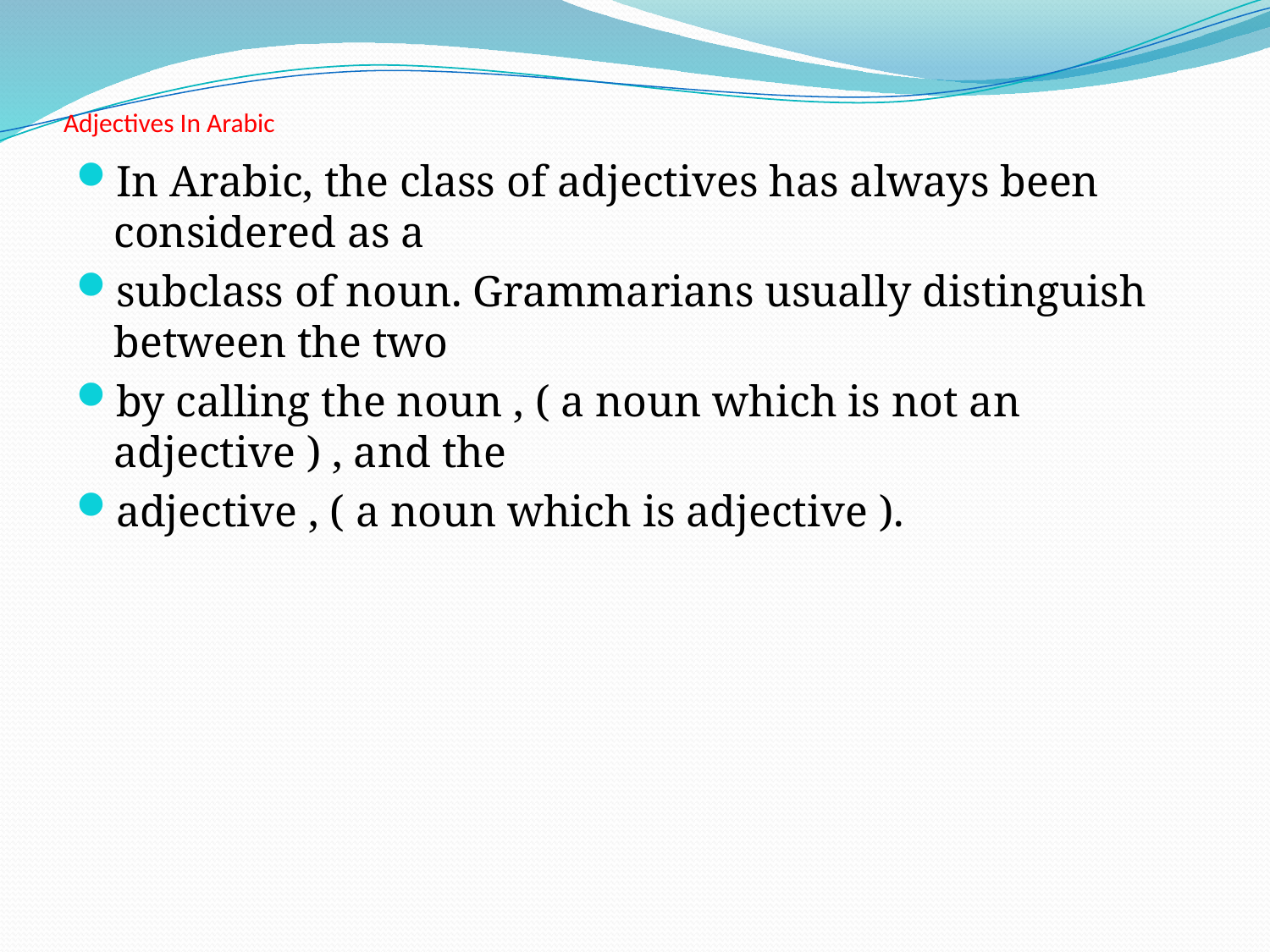

# Adjectives In Arabic
In Arabic, the class of adjectives has always been considered as a
subclass of noun. Grammarians usually distinguish between the two
by calling the noun , ( a noun which is not an adjective ) , and the
adjective , ( a noun which is adjective ).